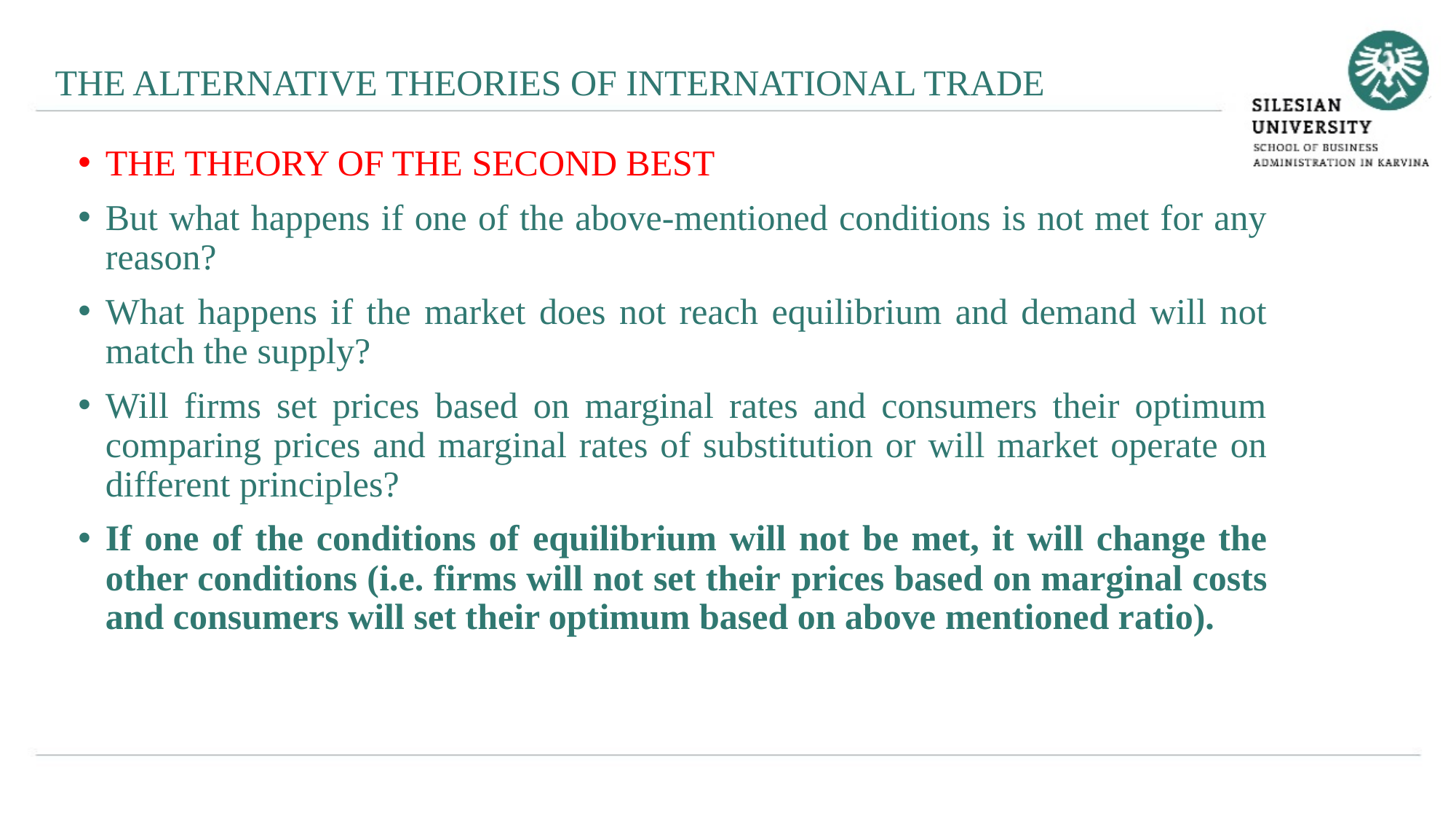

THE ALTERNATIVE THEORIES OF INTERNATIONAL TRADE
THE THEORY OF THE SECOND BEST
But what happens if one of the above-mentioned conditions is not met for any reason?
What happens if the market does not reach equilibrium and demand will not match the supply?
Will firms set prices based on marginal rates and consumers their optimum comparing prices and marginal rates of substitution or will market operate on different principles?
If one of the conditions of equilibrium will not be met, it will change the other conditions (i.e. firms will not set their prices based on marginal costs and consumers will set their optimum based on above mentioned ratio).